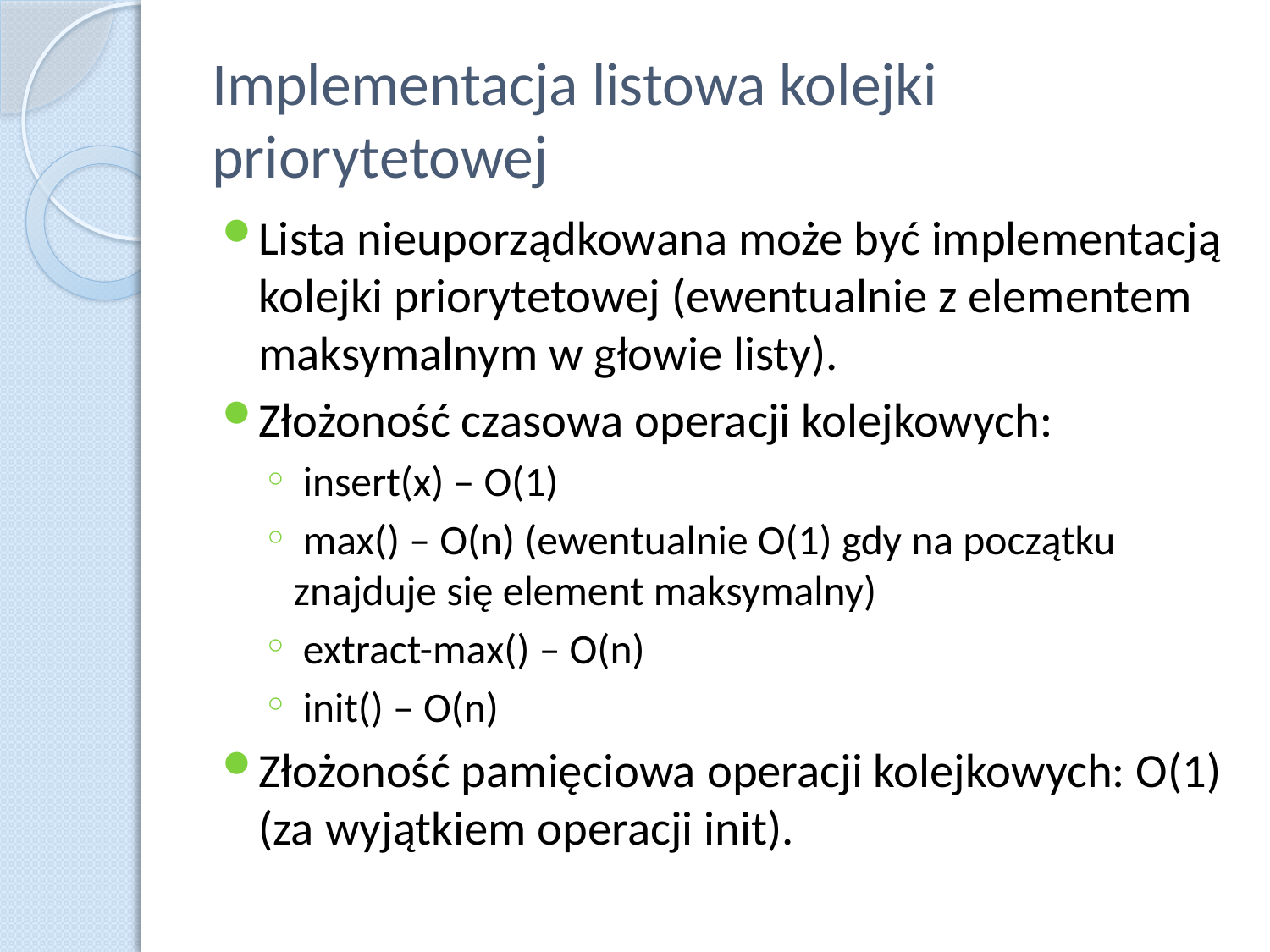

# Implementacja listowa kolejki priorytetowej
Lista nieuporządkowana może być implementacją kolejki priorytetowej (ewentualnie z elementem maksymalnym w głowie listy).
Złożoność czasowa operacji kolejkowych:
 insert(x) – O(1)
 max() – O(n) (ewentualnie O(1) gdy na początku znajduje się element maksymalny)
 extract-max() – O(n)
 init() – O(n)
Złożoność pamięciowa operacji kolejkowych: O(1) (za wyjątkiem operacji init).